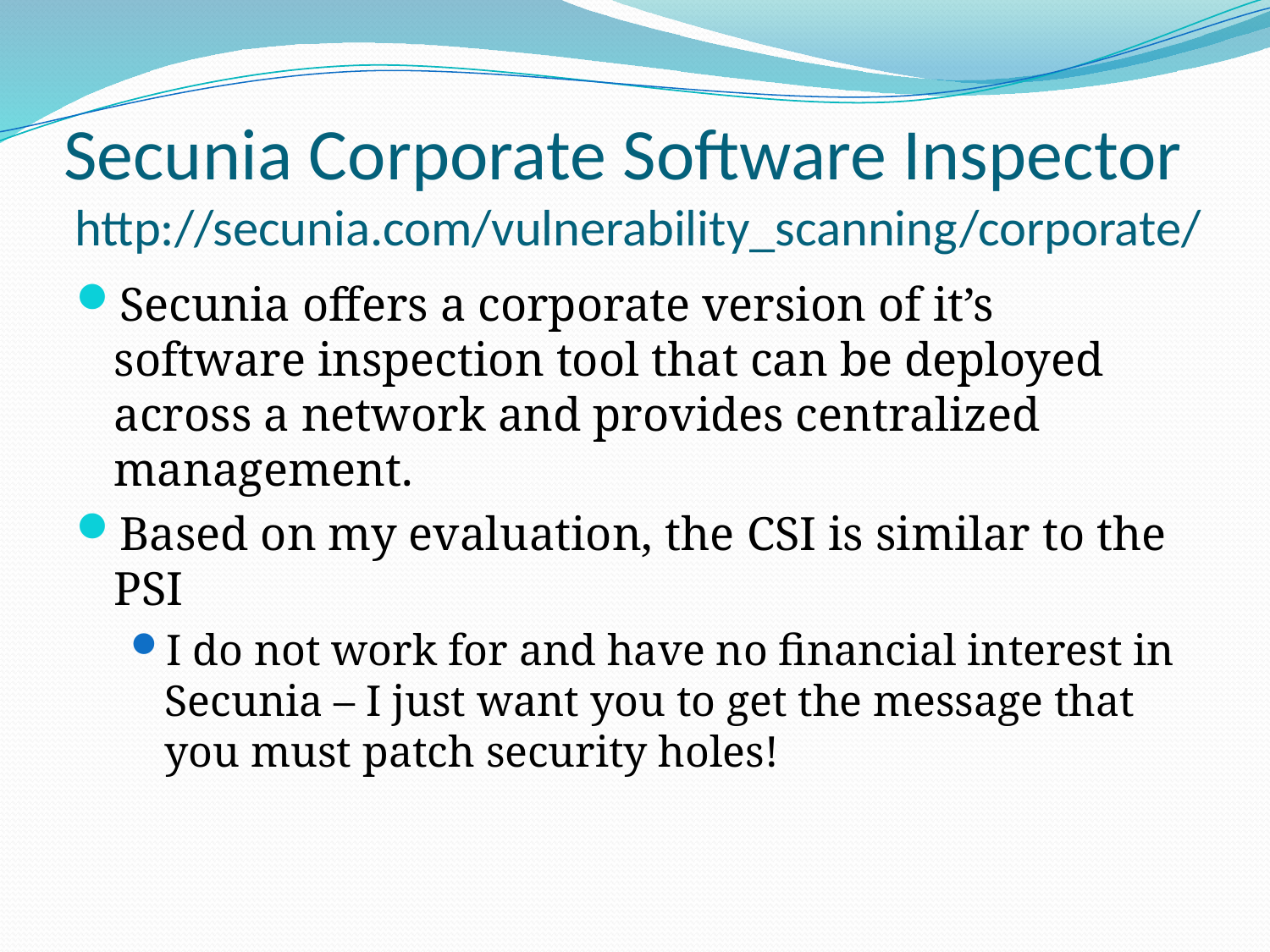

# Secunia Corporate Software Inspector http://secunia.com/vulnerability_scanning/corporate/
Secunia offers a corporate version of it’s software inspection tool that can be deployed across a network and provides centralized management.
Based on my evaluation, the CSI is similar to the PSI
I do not work for and have no financial interest in Secunia – I just want you to get the message that you must patch security holes!